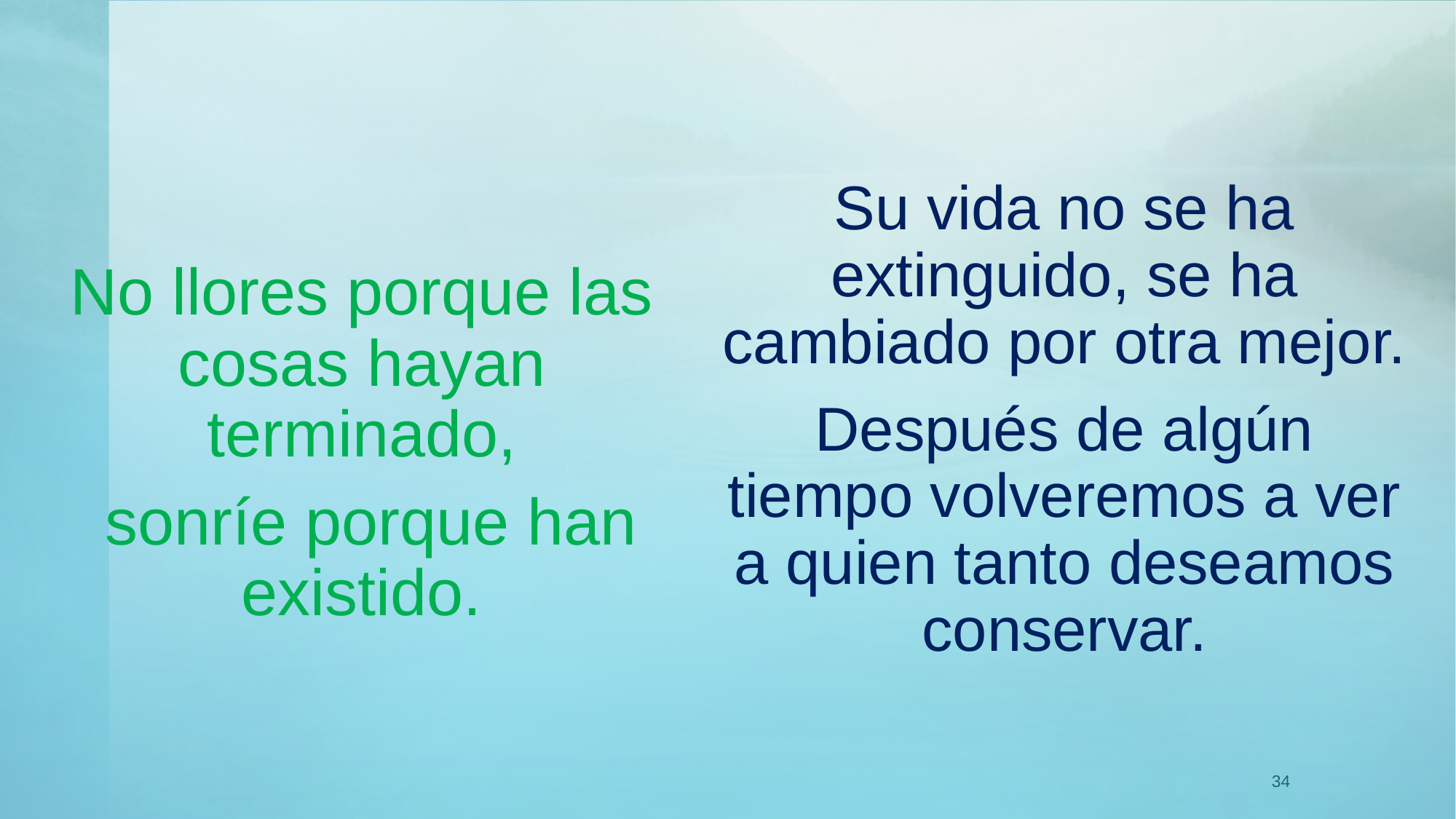

Su vida no se ha extinguido, se ha cambiado por otra mejor.
Después de algún tiempo volveremos a ver a quien tanto deseamos conservar.

No llores porque las cosas hayan terminado,
 sonríe porque han existido.

34